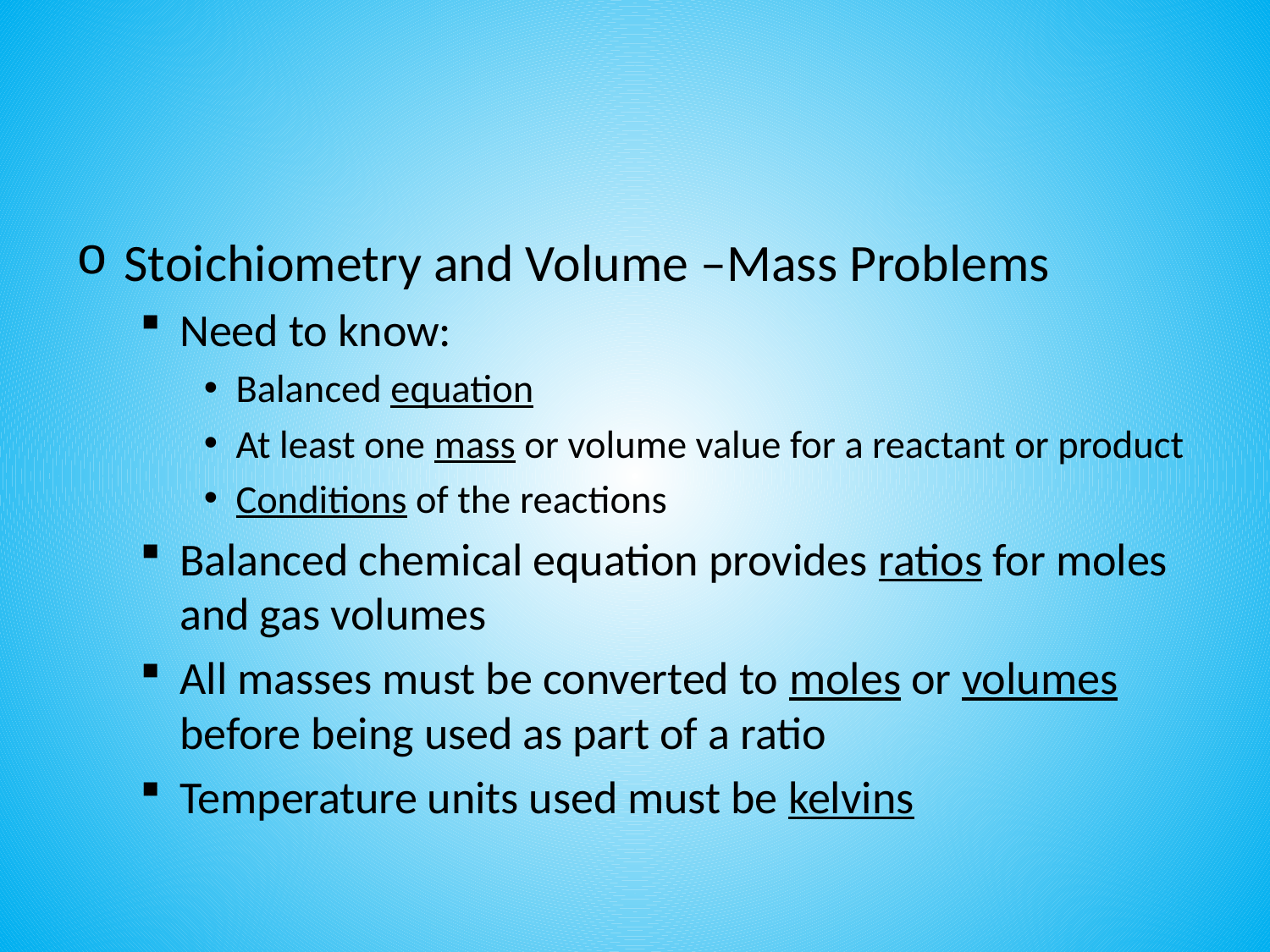

#
Stoichiometry and Volume –Mass Problems
Need to know:
Balanced equation
At least one mass or volume value for a reactant or product
Conditions of the reactions
Balanced chemical equation provides ratios for moles and gas volumes
All masses must be converted to moles or volumes before being used as part of a ratio
Temperature units used must be kelvins